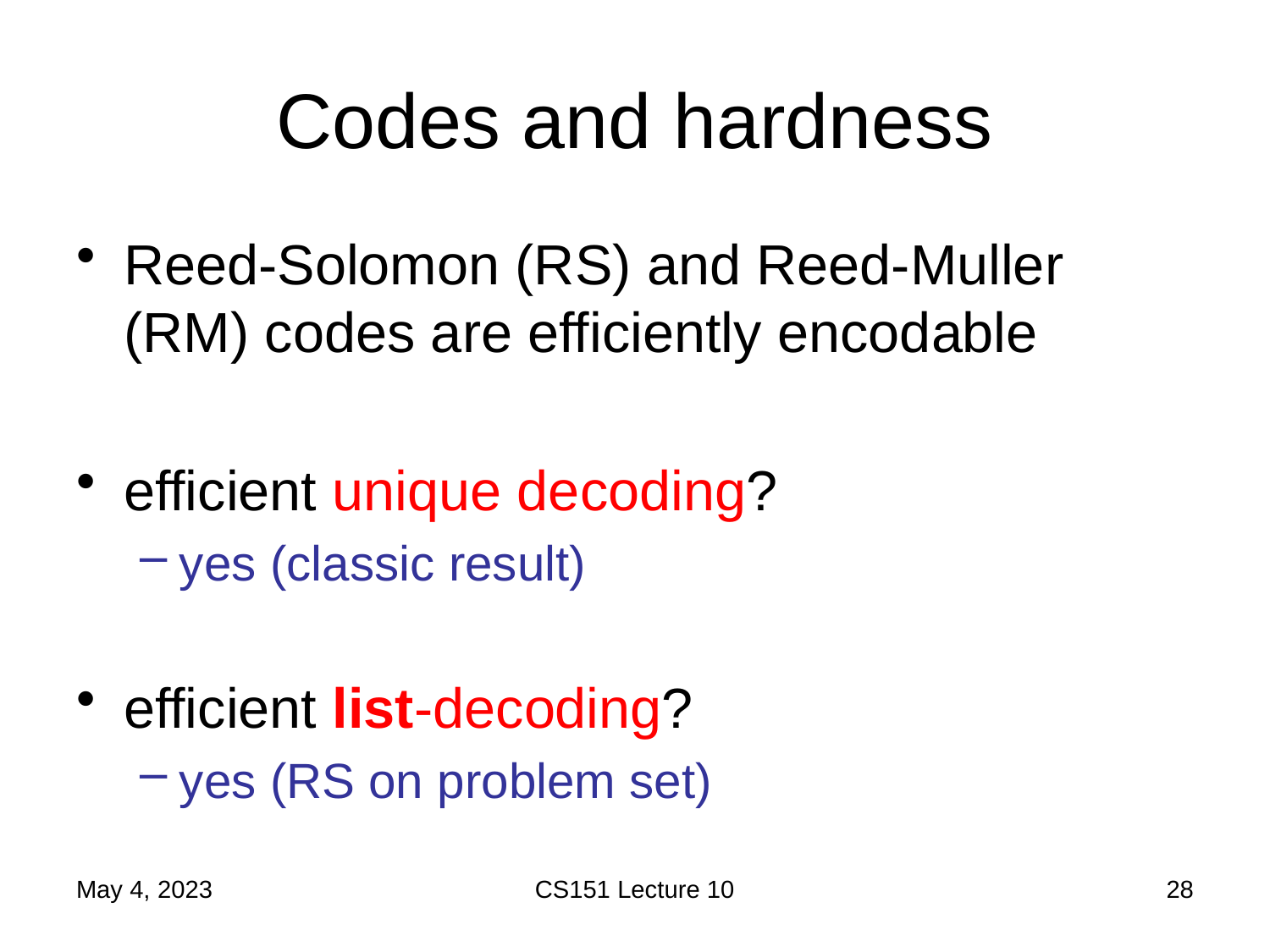

# Codes and hardness
Reed-Solomon (RS) and Reed-Muller (RM) codes are efficiently encodable

efficient unique decoding?
yes (classic result)

efficient list-decoding?
yes (RS on problem set)
May 4, 2023
CS151 Lecture 10
28